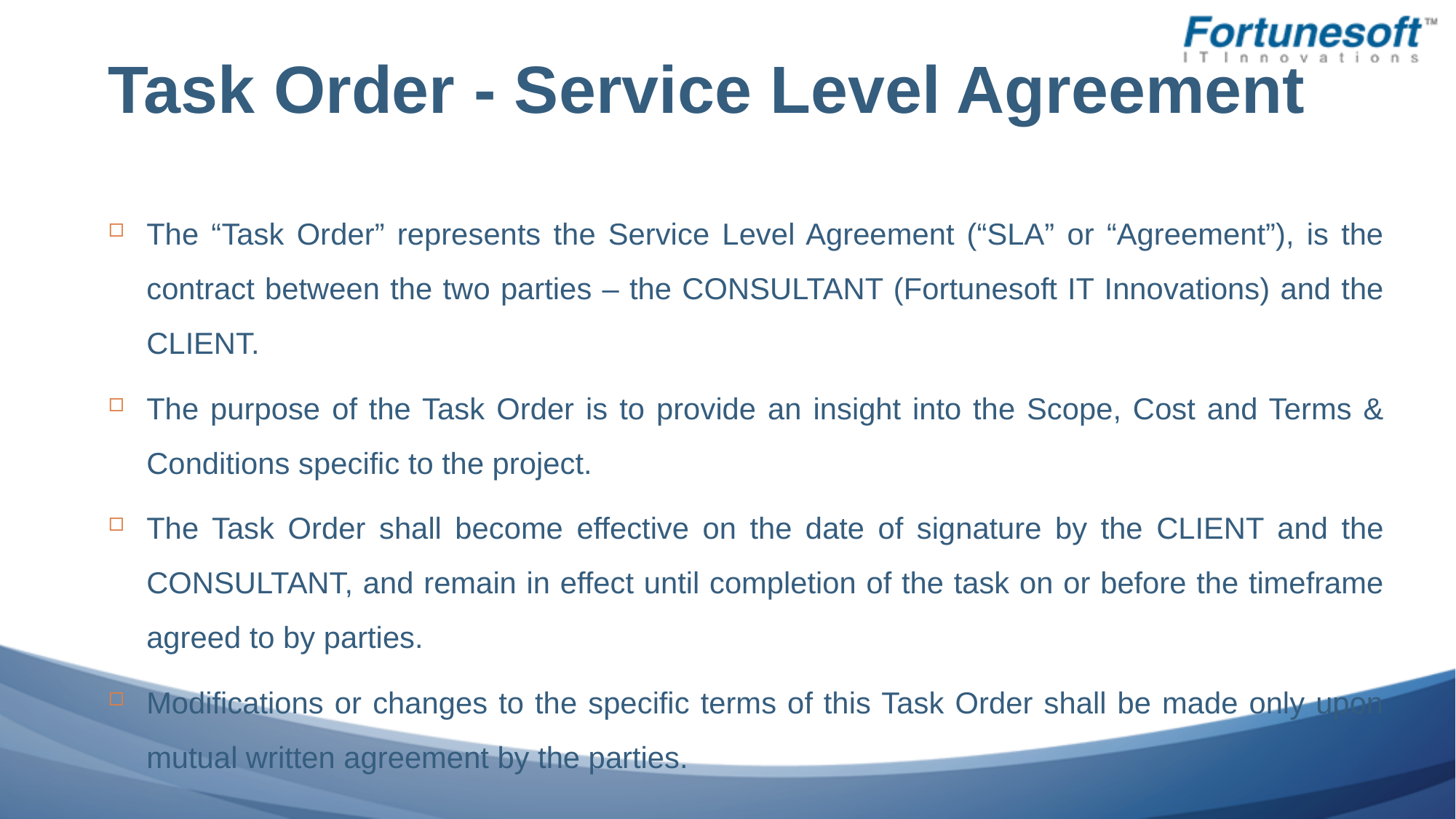

# Task Order - Service Level Agreement
The “Task Order” represents the Service Level Agreement (“SLA” or “Agreement”), is the contract between the two parties – the CONSULTANT (Fortunesoft IT Innovations) and the CLIENT.
The purpose of the Task Order is to provide an insight into the Scope, Cost and Terms & Conditions specific to the project.
The Task Order shall become effective on the date of signature by the CLIENT and the CONSULTANT, and remain in effect until completion of the task on or before the timeframe agreed to by parties.
Modifications or changes to the specific terms of this Task Order shall be made only upon mutual written agreement by the parties.